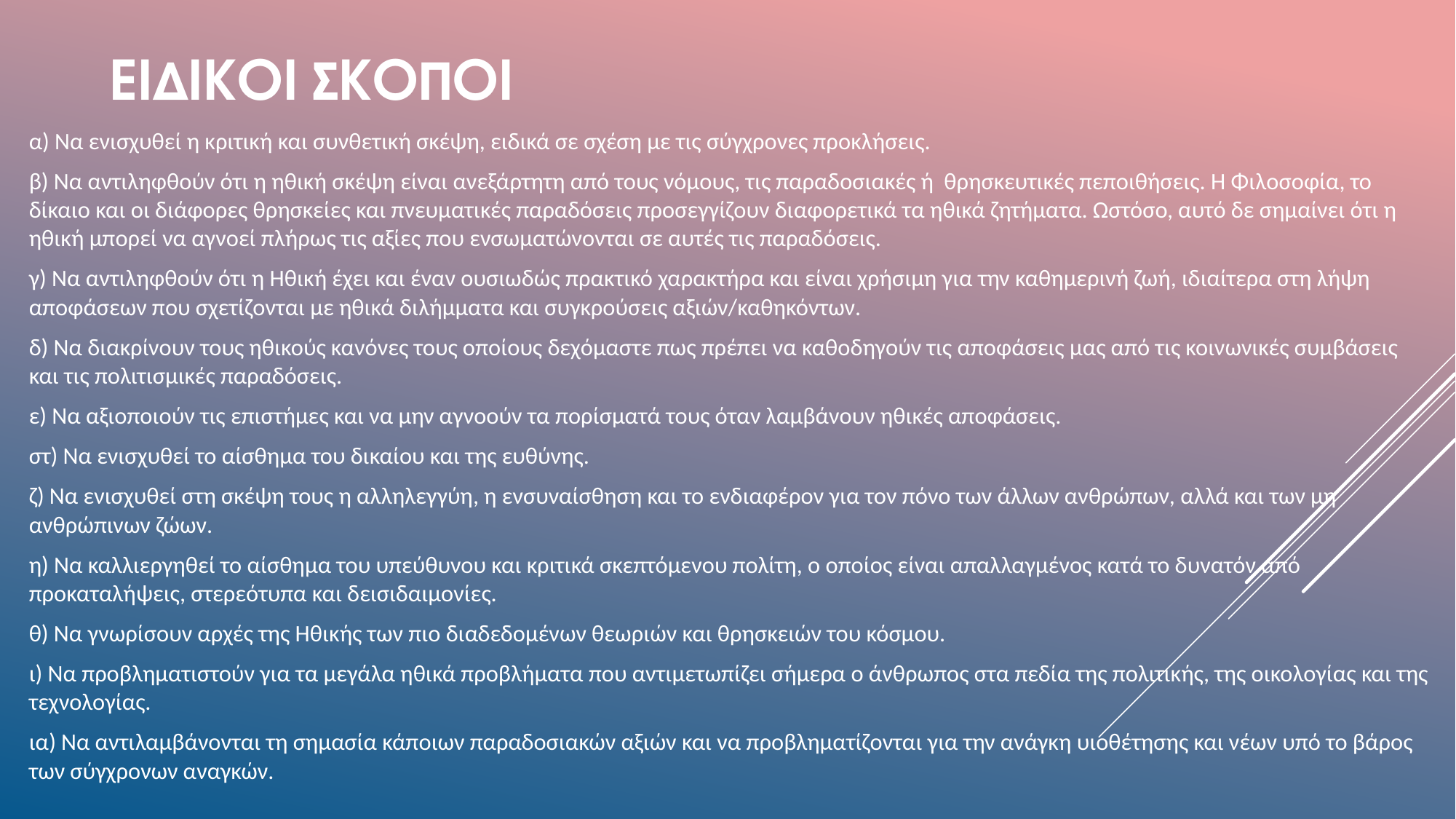

# Ειδικοι σκοποι
α) Να ενισχυθεί η κριτική και συνθετική σκέψη, ειδικά σε σχέση με τις σύγχρονες προκλήσεις.
β) Να αντιληφθούν ότι η ηθική σκέψη είναι ανεξάρτητη από τους νόμους, τις παραδοσιακές ή  θρησκευτικές πεποιθήσεις. Η Φιλοσοφία, το δίκαιο και οι διάφορες θρησκείες και πνευματικές παραδόσεις προσεγγίζουν διαφορετικά τα ηθικά ζητήματα. Ωστόσο, αυτό δε σημαίνει ότι η ηθική μπορεί να αγνοεί πλήρως τις αξίες που ενσωματώνονται σε αυτές τις παραδόσεις.
γ) Να αντιληφθούν ότι η Ηθική έχει και έναν ουσιωδώς πρακτικό χαρακτήρα και είναι χρήσιμη για την καθημερινή ζωή, ιδιαίτερα στη λήψη αποφάσεων που σχετίζονται με ηθικά διλήμματα και συγκρούσεις αξιών/καθηκόντων.
δ) Να διακρίνουν τους ηθικούς κανόνες τους οποίους δεχόμαστε πως πρέπει να καθοδηγούν τις αποφάσεις μας από τις κοινωνικές συμβάσεις και τις πολιτισμικές παραδόσεις.
ε) Να αξιοποιούν τις επιστήμες και να μην αγνοούν τα πορίσματά τους όταν λαμβάνουν ηθικές αποφάσεις.
στ) Να ενισχυθεί το αίσθημα του δικαίου και της ευθύνης.
ζ) Να ενισχυθεί στη σκέψη τους η αλληλεγγύη, η ενσυναίσθηση και το ενδιαφέρον για τον πόνο των άλλων ανθρώπων, αλλά και των μη ανθρώπινων ζώων.
η) Να καλλιεργηθεί το αίσθημα του υπεύθυνου και κριτικά σκεπτόμενου πολίτη, ο οποίος είναι απαλλαγμένος κατά το δυνατόν από προκαταλήψεις, στερεότυπα και δεισιδαιμονίες.
θ) Να γνωρίσουν αρχές της Ηθικής των πιο διαδεδομένων θεωριών και θρησκειών του κόσμου.
ι) Να προβληματιστούν για τα μεγάλα ηθικά προβλήματα που αντιμετωπίζει σήμερα ο άνθρωπος στα πεδία της πολιτικής, της οικολογίας και της τεχνολογίας.
ια) Να αντιλαμβάνονται τη σημασία κάποιων παραδοσιακών αξιών και να προβληματίζονται για την ανάγκη υιοθέτησης και νέων υπό το βάρος των σύγχρονων αναγκών.